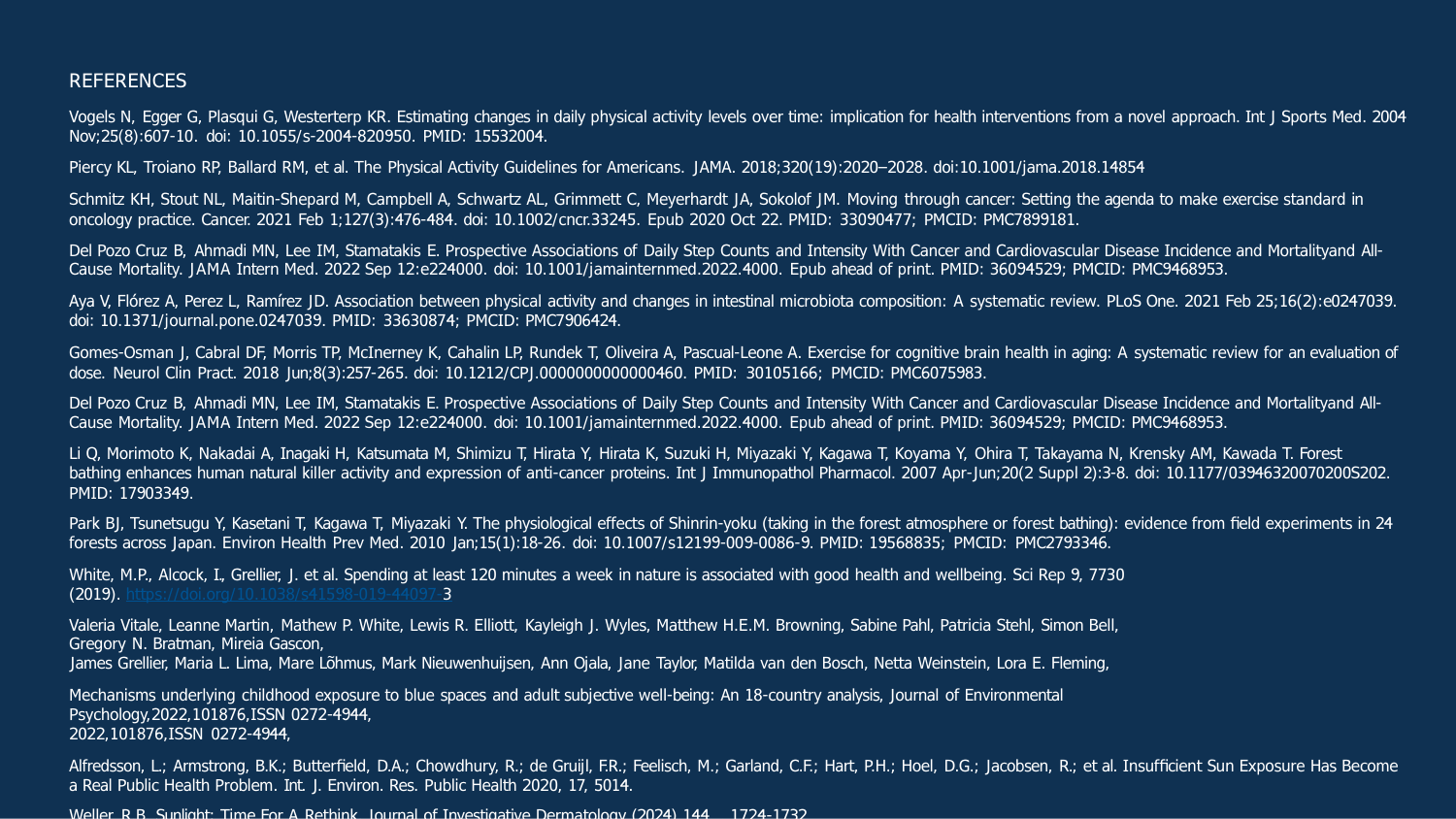

REFERENCES
Vogels N, Egger G, Plasqui G, Westerterp KR. Estimating changes in daily physical activity levels over time: implication for health interventions from a novel approach. Int J Sports Med. 2004
Nov;25(8):607-10. doi: 10.1055/s-2004-820950. PMID: 15532004.
Piercy KL, Troiano RP, Ballard RM, et al. The Physical Activity Guidelines for Americans. JAMA. 2018;320(19):2020–2028. doi:10.1001/jama.2018.14854
Schmitz KH, Stout NL, Maitin-Shepard M, Campbell A, Schwartz AL, Grimmett C, Meyerhardt JA, Sokolof JM. Moving through cancer: Setting the agenda to make exercise standard in
oncology practice. Cancer. 2021 Feb 1;127(3):476-484. doi: 10.1002/cncr.33245. Epub 2020 Oct 22. PMID: 33090477; PMCID: PMC7899181.
Del Pozo Cruz B, Ahmadi MN, Lee IM, Stamatakis E. Prospective Associations of Daily Step Counts and Intensity With Cancer and Cardiovascular Disease Incidence and Mortalityand All-
Cause Mortality. JAMA Intern Med. 2022 Sep 12:e224000. doi: 10.1001/jamainternmed.2022.4000. Epub ahead of print. PMID: 36094529; PMCID: PMC9468953.
Aya V, Flórez A, Perez L, Ramírez JD. Association between physical activity and changes in intestinal microbiota composition: A systematic review. PLoS One. 2021 Feb 25;16(2):e0247039.
doi: 10.1371/journal.pone.0247039. PMID: 33630874; PMCID: PMC7906424.
Gomes-Osman J, Cabral DF, Morris TP, McInerney K, Cahalin LP, Rundek T, Oliveira A, Pascual-Leone A. Exercise for cognitive brain health in aging: A systematic review for an evaluation of
dose. Neurol Clin Pract. 2018 Jun;8(3):257-265. doi: 10.1212/CPJ.0000000000000460. PMID: 30105166; PMCID: PMC6075983.
Del Pozo Cruz B, Ahmadi MN, Lee IM, Stamatakis E. Prospective Associations of Daily Step Counts and Intensity With Cancer and Cardiovascular Disease Incidence and Mortalityand All-Cause Mortality. JAMA Intern Med. 2022 Sep 12:e224000. doi: 10.1001/jamainternmed.2022.4000. Epub ahead of print. PMID: 36094529; PMCID: PMC9468953.
Li Q, Morimoto K, Nakadai A, Inagaki H, Katsumata M, Shimizu T, Hirata Y, Hirata K, Suzuki H, Miyazaki Y, Kagawa T, Koyama Y, Ohira T, Takayama N, Krensky AM, Kawada T. Forest  bathing enhances human natural killer activity and expression of anti-cancer proteins. Int J Immunopathol Pharmacol. 2007 Apr-Jun;20(2 Suppl 2):3-8. doi: 10.1177/03946320070200S202. PMID: 17903349.
Park BJ, Tsunetsugu Y, Kasetani T, Kagawa T, Miyazaki Y. The physiological effects of Shinrin-yoku (taking in the forest atmosphere or forest bathing): evidence from field experiments in 24
forests across Japan. Environ Health Prev Med. 2010 Jan;15(1):18-26. doi: 10.1007/s12199-009-0086-9. PMID: 19568835; PMCID: PMC2793346.
White, M.P., Alcock, I., Grellier, J. et al. Spending at least 120 minutes a week in nature is associated with good health and wellbeing. Sci Rep 9, 7730 (2019). https://doi.org/10.1038/s41598-019-44097-3
Valeria Vitale, Leanne Martin, Mathew P. White, Lewis R. Elliott, Kayleigh J. Wyles, Matthew H.E.M. Browning, Sabine Pahl, Patricia Stehl, Simon Bell, Gregory N. Bratman, Mireia Gascon,
James Grellier, Maria L. Lima, Mare Lõhmus, Mark Nieuwenhuijsen, Ann Ojala, Jane Taylor, Matilda van den Bosch, Netta Weinstein, Lora E. Fleming,
Mechanisms underlying childhood exposure to blue spaces and adult subjective well-being: An 18-country analysis, Journal of Environmental Psychology,2022,101876,ISSN 0272-4944,
2022,101876,ISSN 0272-4944,
Alfredsson, L.; Armstrong, B.K.; Butterfield, D.A.; Chowdhury, R.; de Gruijl, F.R.; Feelisch, M.; Garland, C.F.; Hart, P.H.; Hoel, D.G.; Jacobsen, R.; et al. Insufficient Sun Exposure Has Become a Real Public Health Problem. Int. J. Environ. Res. Public Health 2020, 17, 5014.
Weller, R.B. Sunlight: Time For A Rethink. Journal of Investigative Dermatology (2024) 144, , 1724-1732